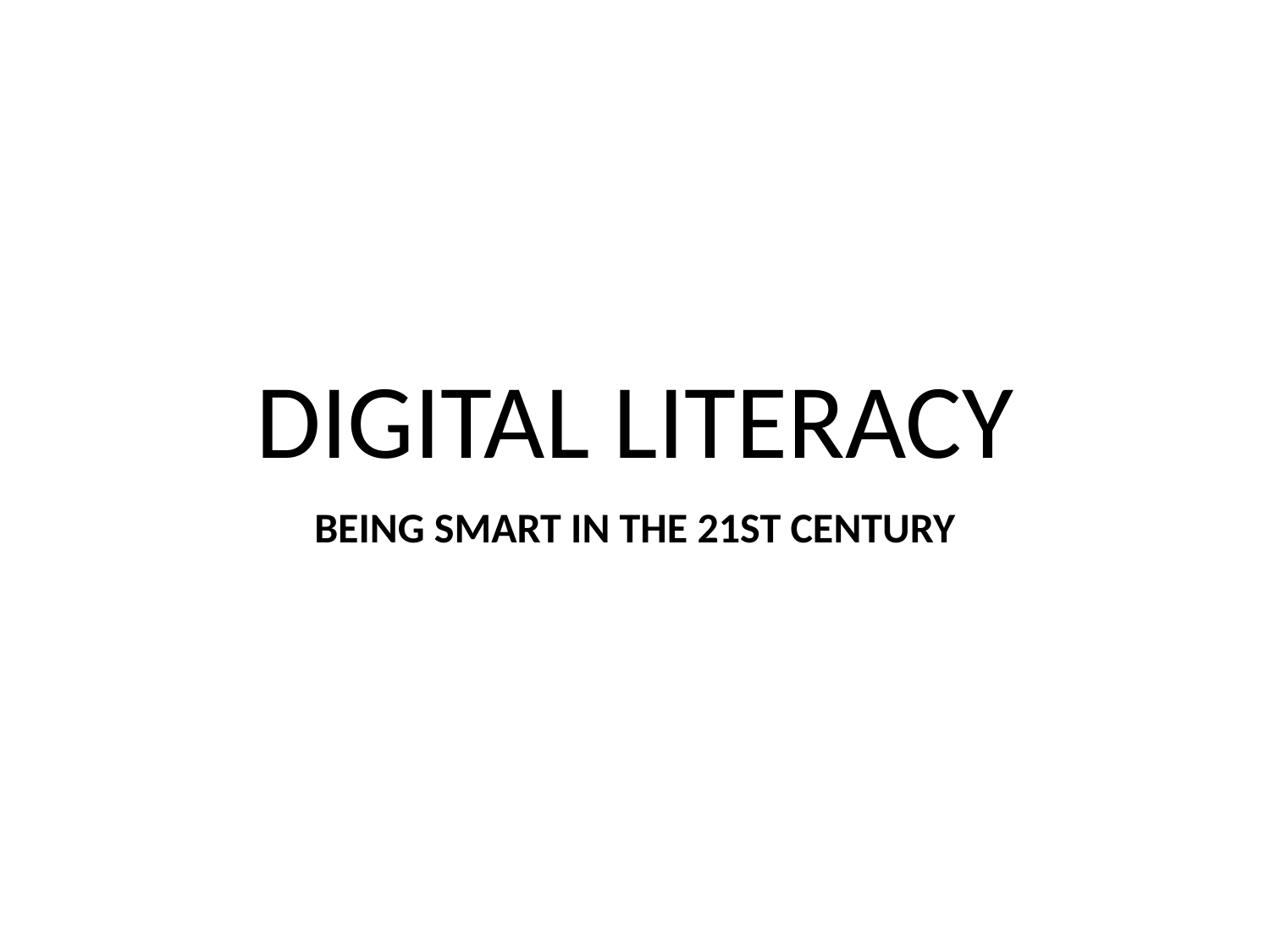

# DIGITAL LITERACY
BEING SMART IN THE 21ST CENTURY